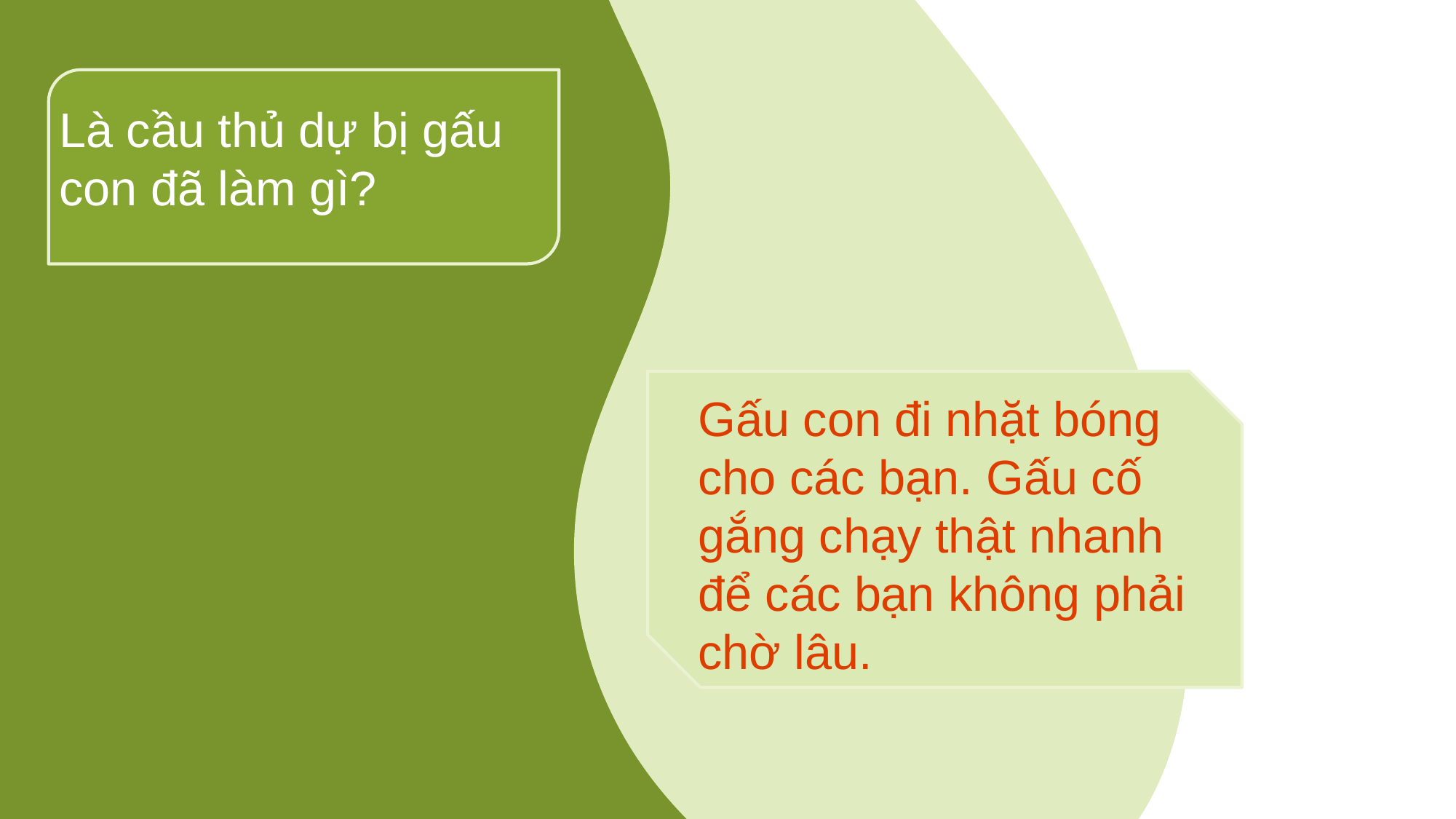

Là cầu thủ dự bị gấu con đã làm gì?

Gấu con đi nhặt bóng cho các bạn. Gấu cố gắng chạy thật nhanh để các bạn không phải chờ lâu.